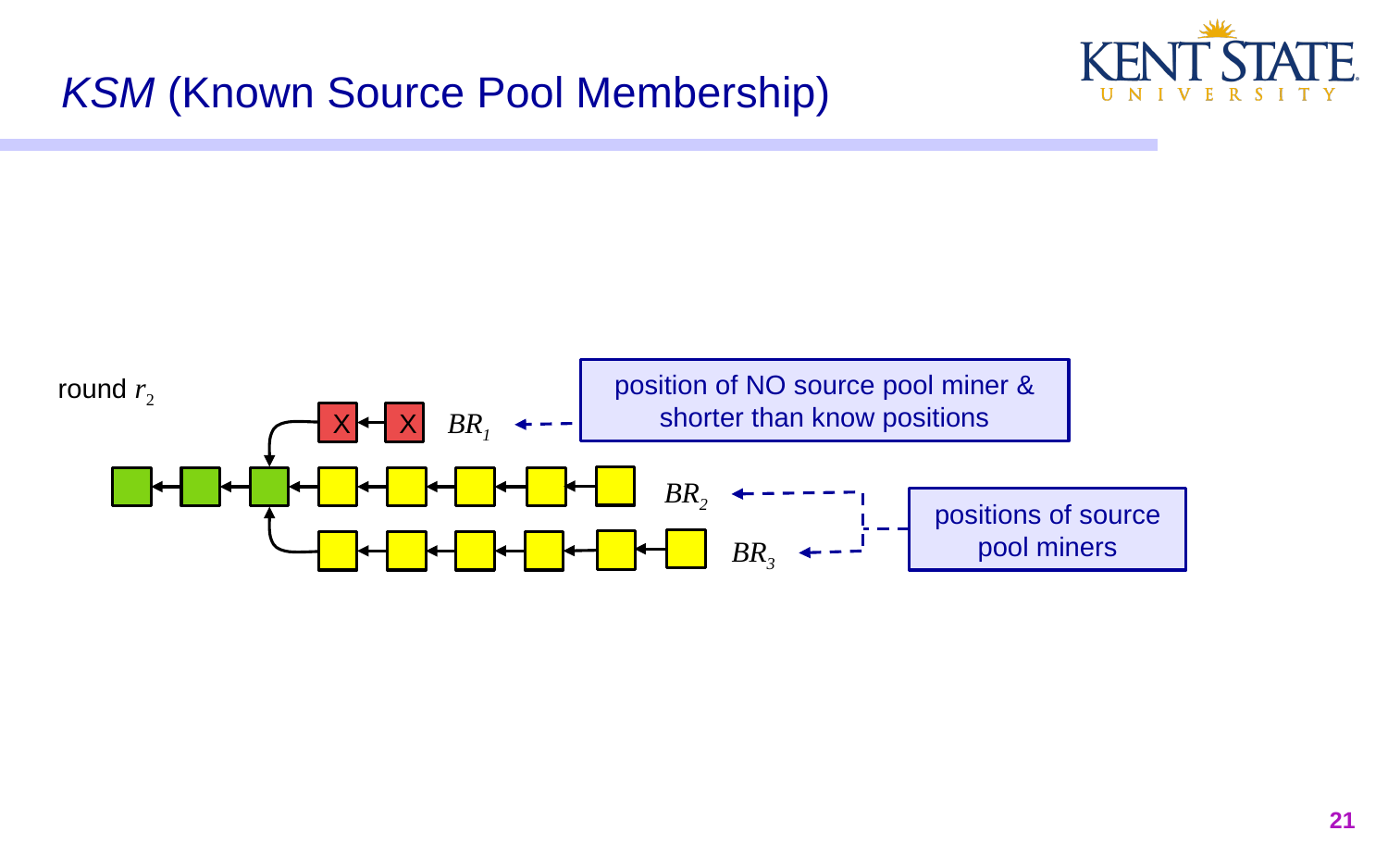

# KSM (Known Source Pool Membership)
round r2
position of NO source pool miner &
shorter than know positions
BR1
X
X

BR2

positions of source pool miners

BR3

21